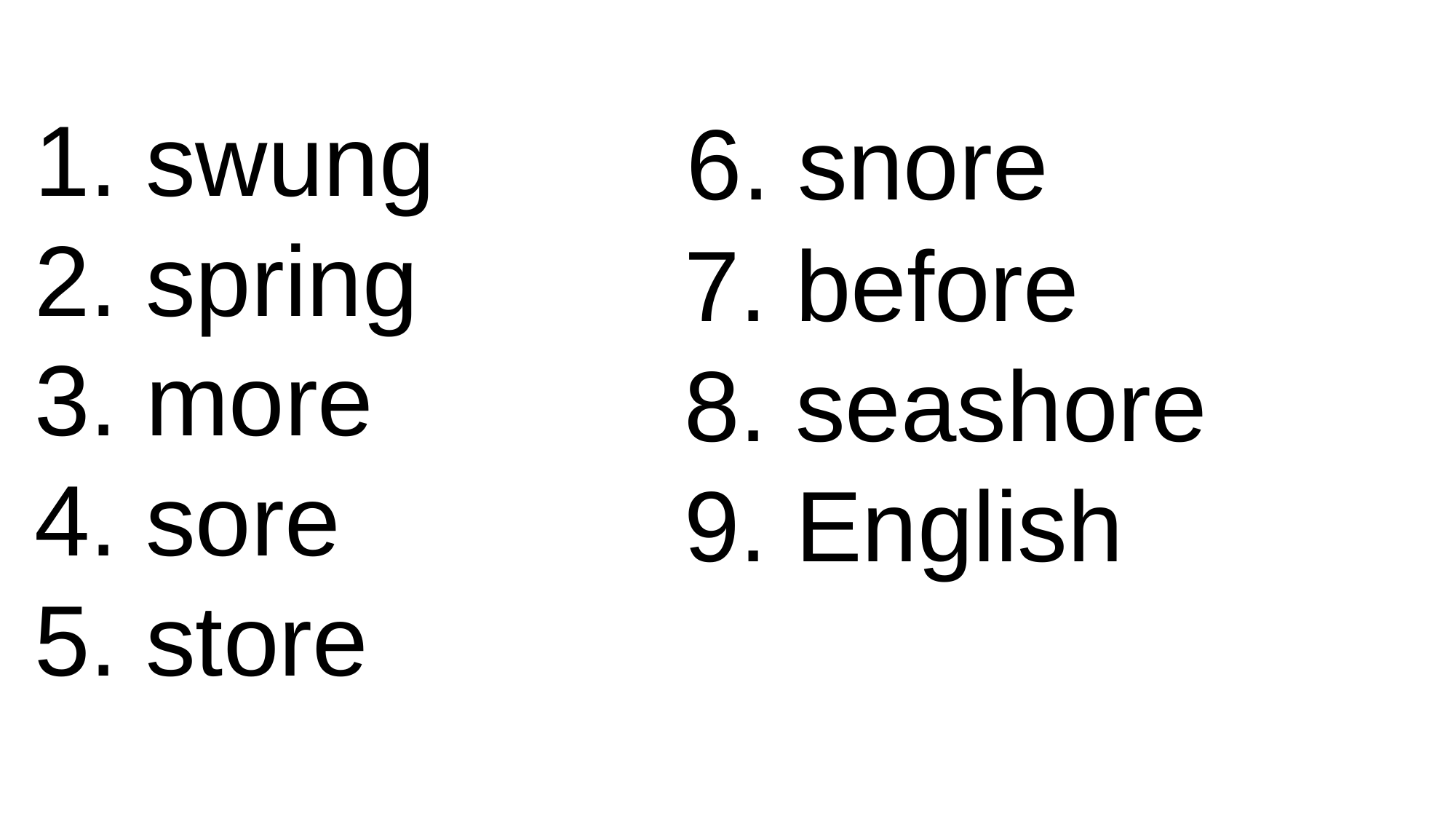

6. snore
 7. before
 8. seashore
 9. English
1. swung
2. spring
3. more
4. sore
5. store